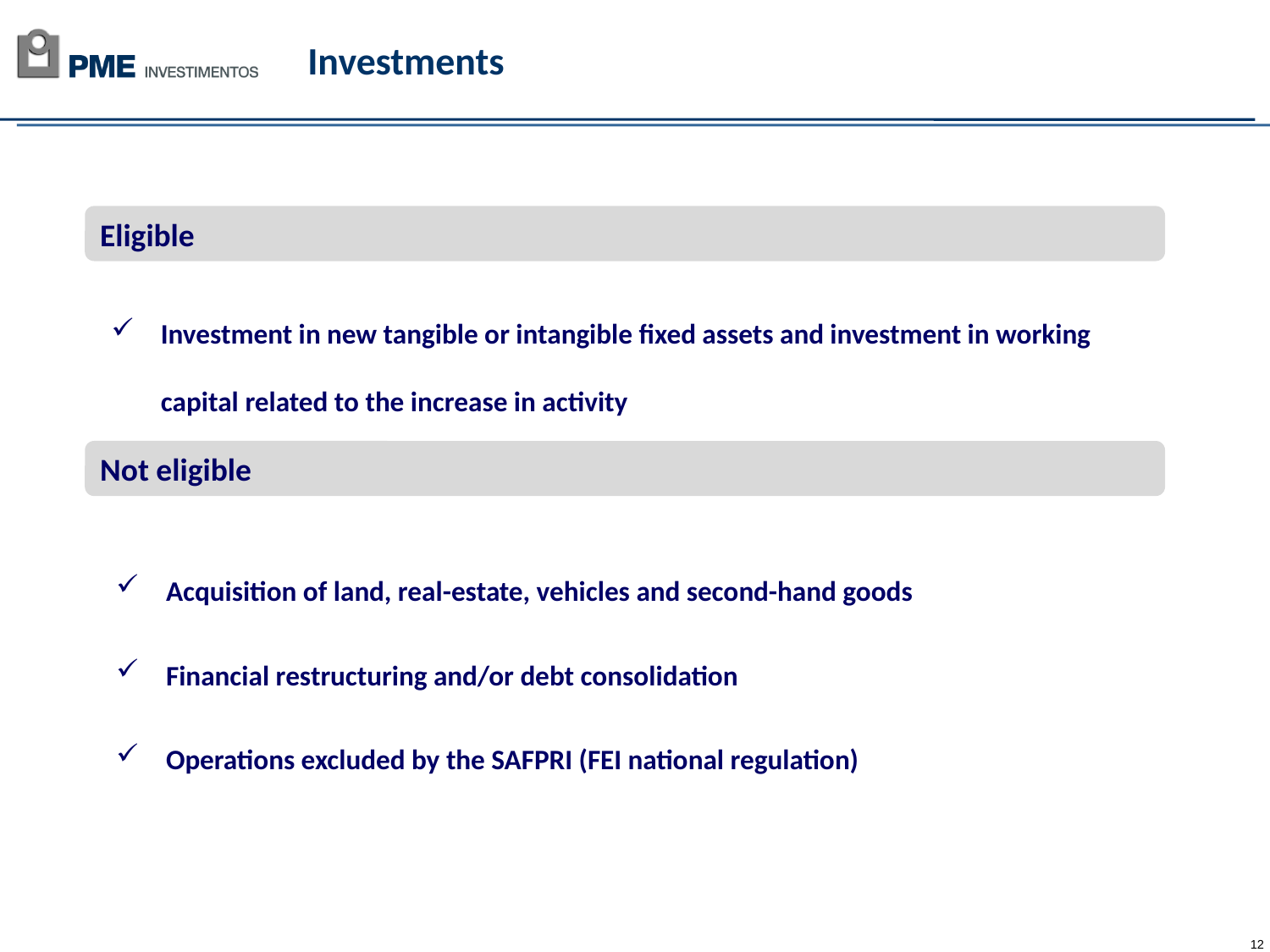

# Investments
Eligible
Investment in new tangible or intangible fixed assets and investment in working capital related to the increase in activity
Not eligible
Acquisition of land, real-estate, vehicles and second-hand goods
Financial restructuring and/or debt consolidation
Operations excluded by the SAFPRI (FEI national regulation)